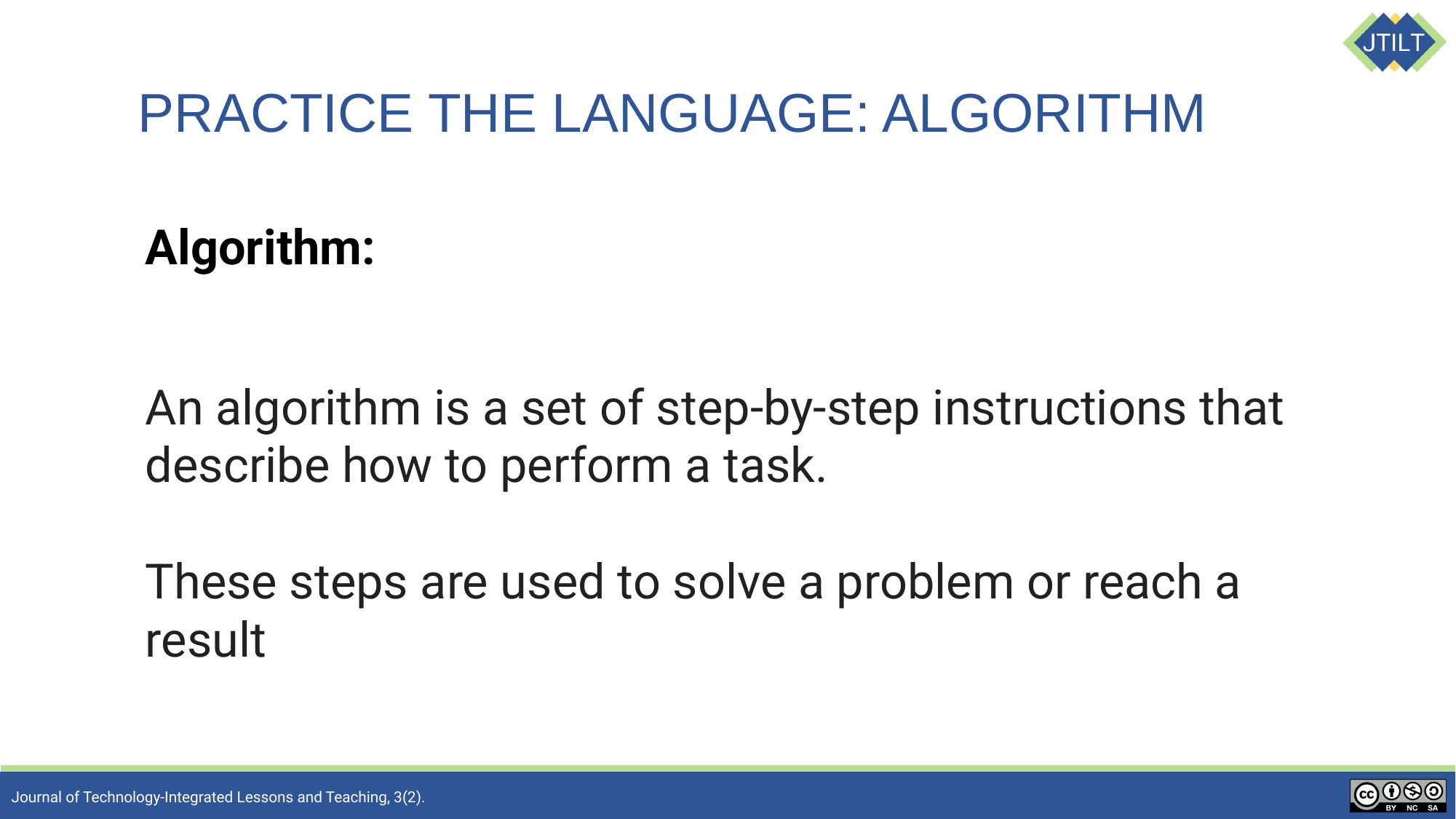

# PRACTICE THE LANGUAGE: ALGORITHM
Algorithm:

An algorithm is a set of step-by-step instructions that describe how to perform a task.

These steps are used to solve a problem or reach a result